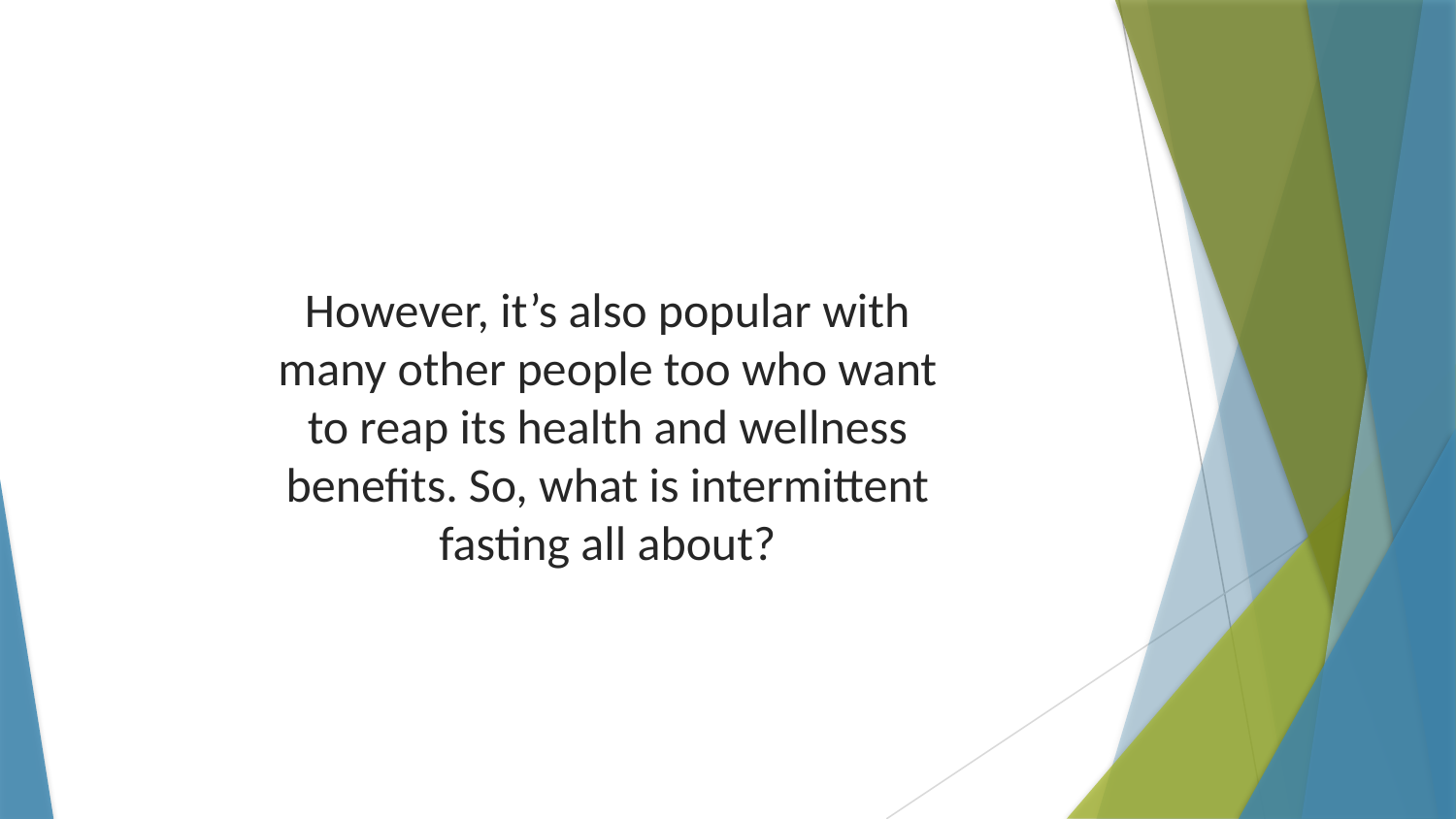

However, it’s also popular with many other people too who want to reap its health and wellness benefits. So, what is intermittent fasting all about?